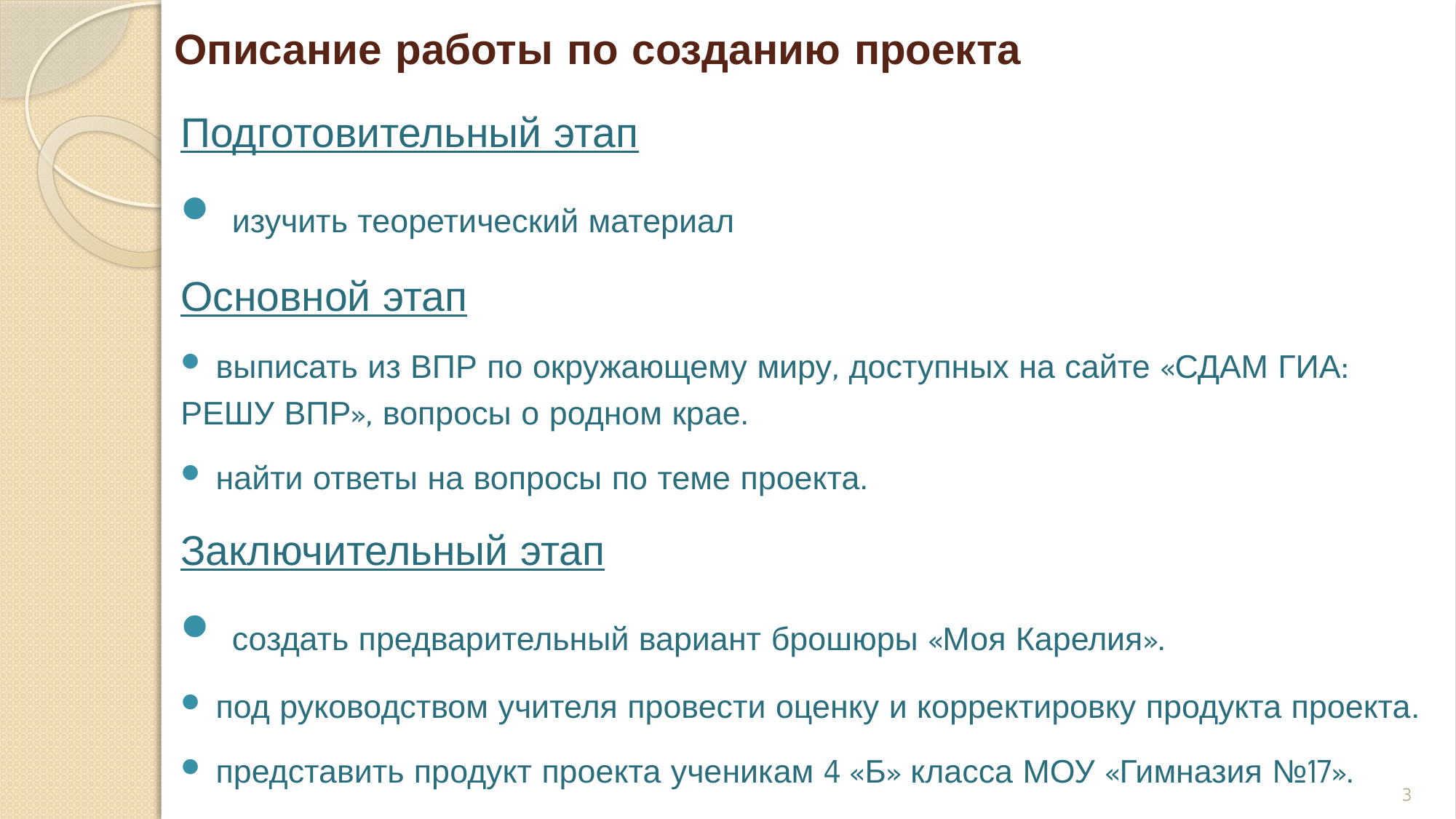

# Описание работы по созданию проекта
Подготовительный этап
 изучить теоретический материал
Основной этап
 выписать из ВПР по окружающему миру, доступных на сайте «СДАМ ГИА: РЕШУ ВПР», вопросы о родном крае.
 найти ответы на вопросы по теме проекта.
Заключительный этап
 создать предварительный вариант брошюры «Моя Карелия».
 под руководством учителя провести оценку и корректировку продукта проекта.
 представить продукт проекта ученикам 4 «Б» класса МОУ «Гимназия №17».
3